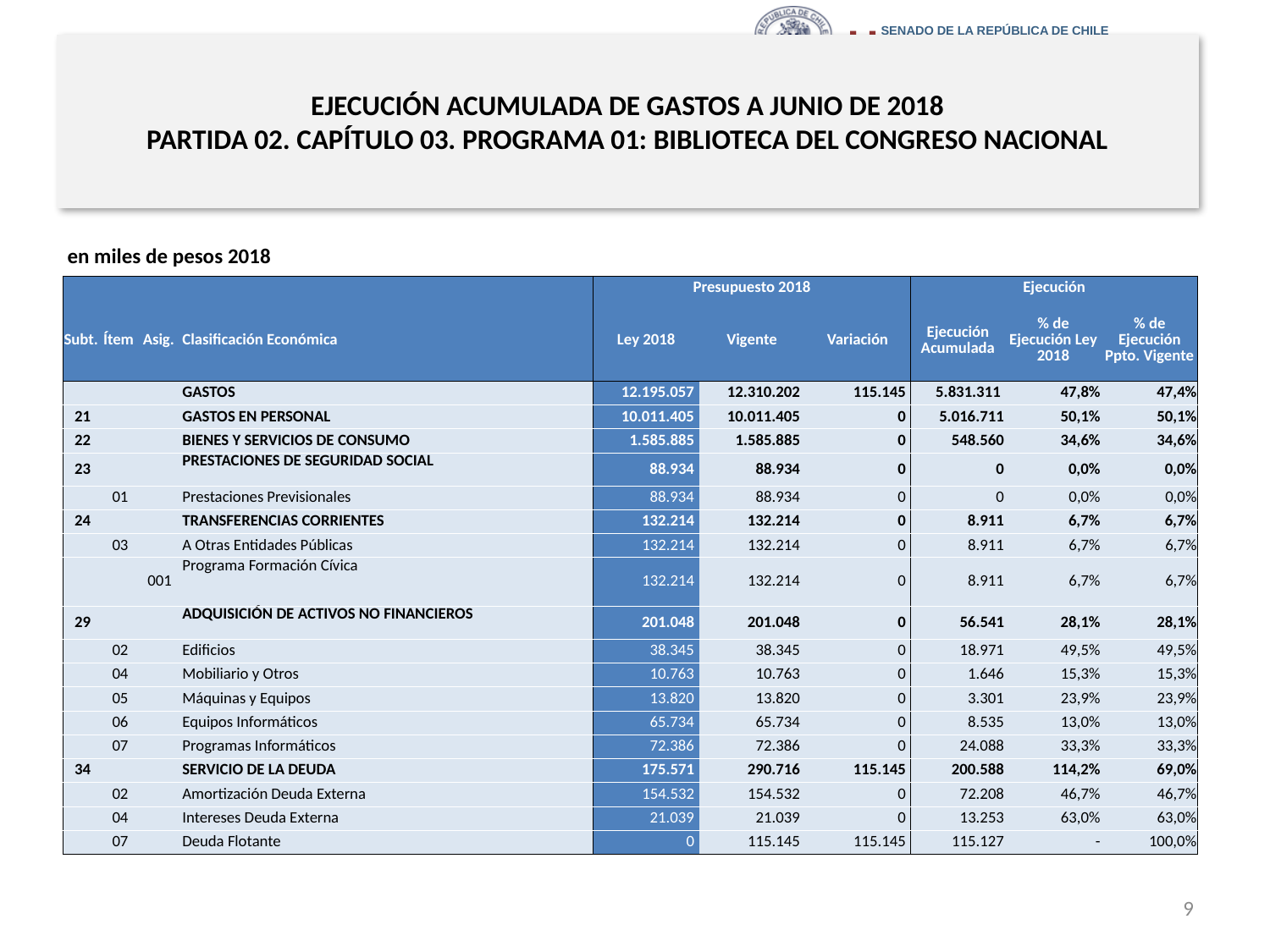

# EJECUCIÓN ACUMULADA DE GASTOS A JUNIO DE 2018 PARTIDA 02. CAPÍTULO 03. PROGRAMA 01: BIBLIOTECA DEL CONGRESO NACIONAL
en miles de pesos 2018
|  |  |  |  | Presupuesto 2018 |  |  | Ejecución |  |  |
| --- | --- | --- | --- | --- | --- | --- | --- | --- | --- |
| Subt. | Ítem | Asig. | Clasificación Económica | Ley 2018 | Vigente | Variación | Ejecución Acumulada | % de Ejecución Ley 2018 | % de Ejecución Ppto. Vigente |
|  |  |  | GASTOS | 12.195.057 | 12.310.202 | 115.145 | 5.831.311 | 47,8% | 47,4% |
| 21 |  |  | GASTOS EN PERSONAL | 10.011.405 | 10.011.405 | 0 | 5.016.711 | 50,1% | 50,1% |
| 22 |  |  | BIENES Y SERVICIOS DE CONSUMO | 1.585.885 | 1.585.885 | 0 | 548.560 | 34,6% | 34,6% |
| 23 |  |  | PRESTACIONES DE SEGURIDAD SOCIAL | 88.934 | 88.934 | 0 | 0 | 0,0% | 0,0% |
|  | 01 |  | Prestaciones Previsionales | 88.934 | 88.934 | 0 | 0 | 0,0% | 0,0% |
| 24 |  |  | TRANSFERENCIAS CORRIENTES | 132.214 | 132.214 | 0 | 8.911 | 6,7% | 6,7% |
|  | 03 |  | A Otras Entidades Públicas | 132.214 | 132.214 | 0 | 8.911 | 6,7% | 6,7% |
|  |  | 001 | Programa Formación Cívica | 132.214 | 132.214 | 0 | 8.911 | 6,7% | 6,7% |
| 29 |  |  | ADQUISICIÓN DE ACTIVOS NO FINANCIEROS | 201.048 | 201.048 | 0 | 56.541 | 28,1% | 28,1% |
|  | 02 |  | Edificios | 38.345 | 38.345 | 0 | 18.971 | 49,5% | 49,5% |
|  | 04 |  | Mobiliario y Otros | 10.763 | 10.763 | 0 | 1.646 | 15,3% | 15,3% |
|  | 05 |  | Máquinas y Equipos | 13.820 | 13.820 | 0 | 3.301 | 23,9% | 23,9% |
|  | 06 |  | Equipos Informáticos | 65.734 | 65.734 | 0 | 8.535 | 13,0% | 13,0% |
|  | 07 |  | Programas Informáticos | 72.386 | 72.386 | 0 | 24.088 | 33,3% | 33,3% |
| 34 |  |  | SERVICIO DE LA DEUDA | 175.571 | 290.716 | 115.145 | 200.588 | 114,2% | 69,0% |
|  | 02 |  | Amortización Deuda Externa | 154.532 | 154.532 | 0 | 72.208 | 46,7% | 46,7% |
|  | 04 |  | Intereses Deuda Externa | 21.039 | 21.039 | 0 | 13.253 | 63,0% | 63,0% |
|  | 07 |  | Deuda Flotante | 0 | 115.145 | 115.145 | 115.127 | - | 100,0% |
Fuente: Elaboración propia en base a Informes de ejecución presupuestaria mensual de DIPRES.
9